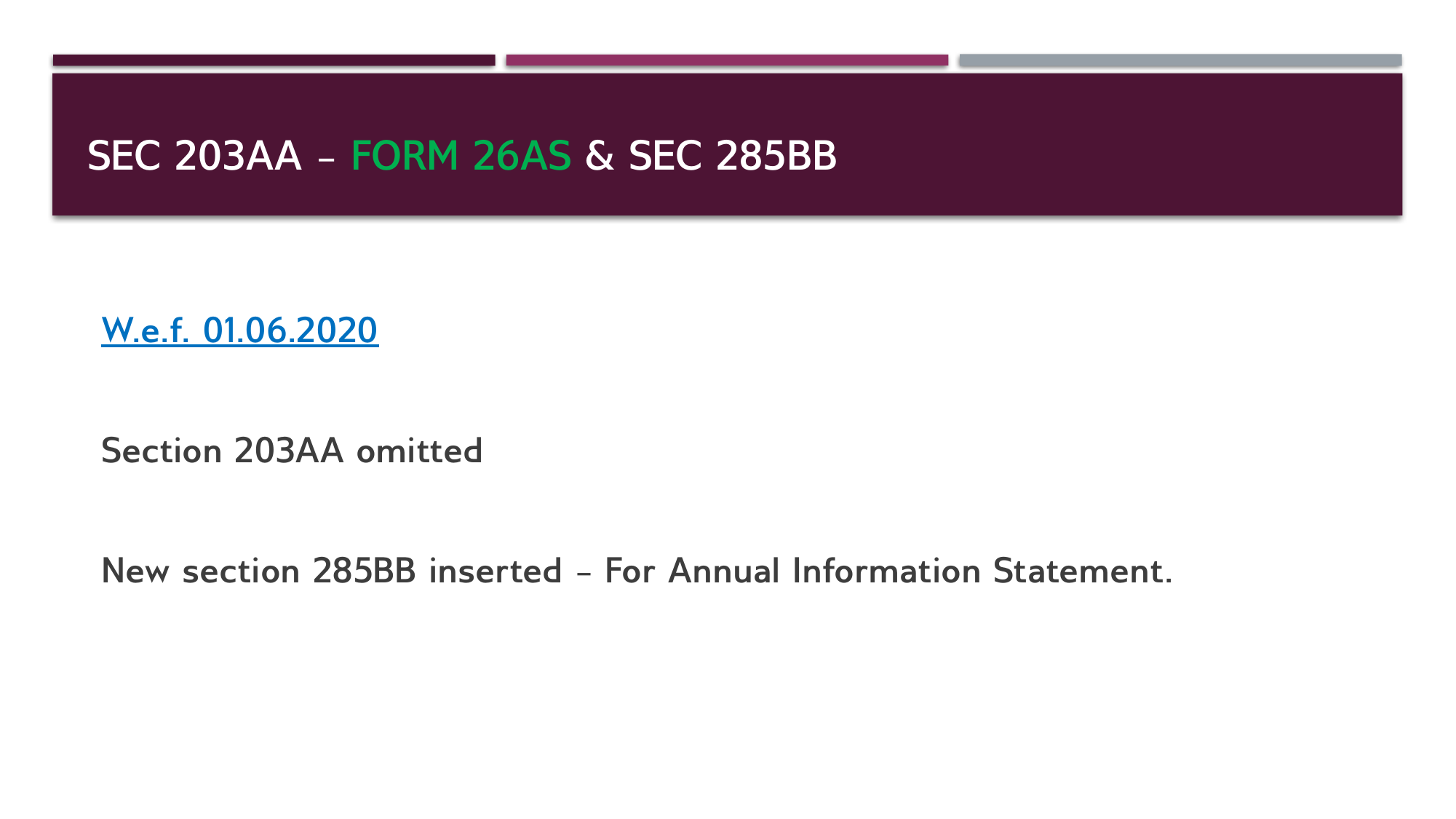

# SEC 203aa – form 26AS & Sec 285bb

W.e.f. 01.06.2020

Section 203AA omitted

New section 285BB inserted – For Annual Information Statement.